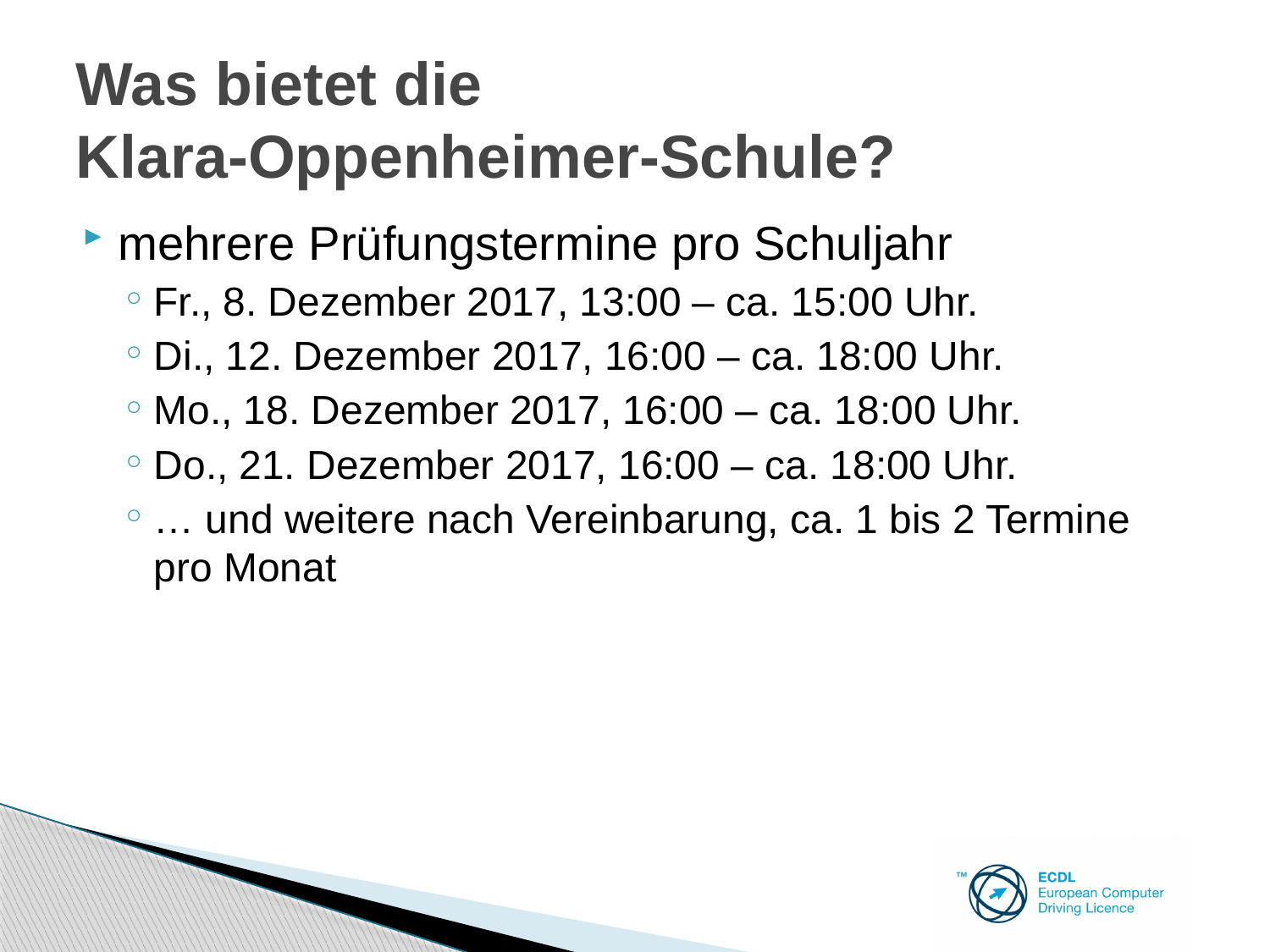

# Was bietet die Klara-Oppenheimer-Schule?
mehrere Prüfungstermine pro Schuljahr
Fr., 8. Dezember 2017, 13:00 – ca. 15:00 Uhr.
Di., 12. Dezember 2017, 16:00 – ca. 18:00 Uhr.
Mo., 18. Dezember 2017, 16:00 – ca. 18:00 Uhr.
Do., 21. Dezember 2017, 16:00 – ca. 18:00 Uhr.
… und weitere nach Vereinbarung, ca. 1 bis 2 Termine pro Monat